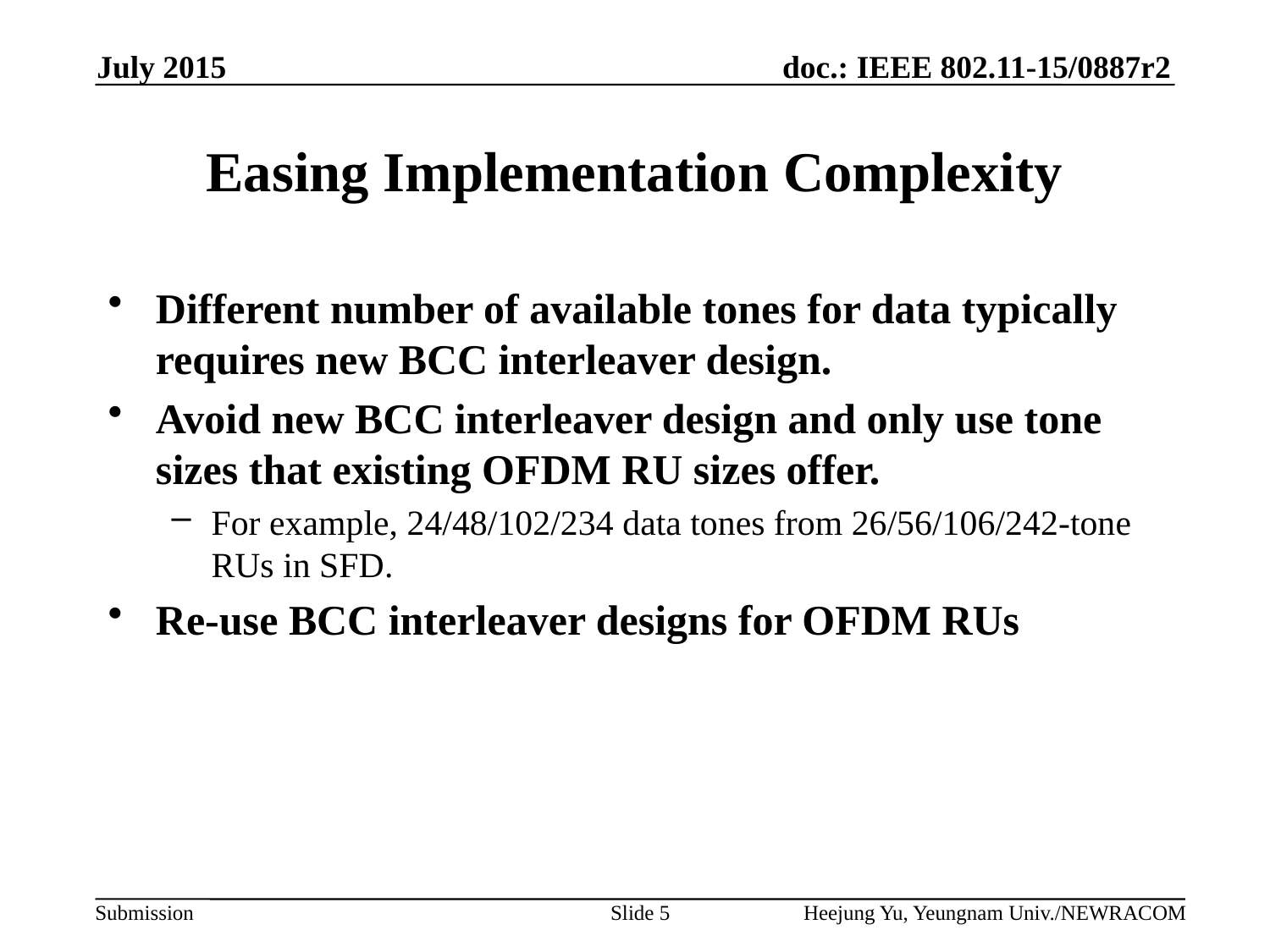

July 2015
# Easing Implementation Complexity
Different number of available tones for data typically requires new BCC interleaver design.
Avoid new BCC interleaver design and only use tone sizes that existing OFDM RU sizes offer.
For example, 24/48/102/234 data tones from 26/56/106/242-tone RUs in SFD.
Re-use BCC interleaver designs for OFDM RUs

Slide 5
Heejung Yu, Yeungnam Univ./NEWRACOM